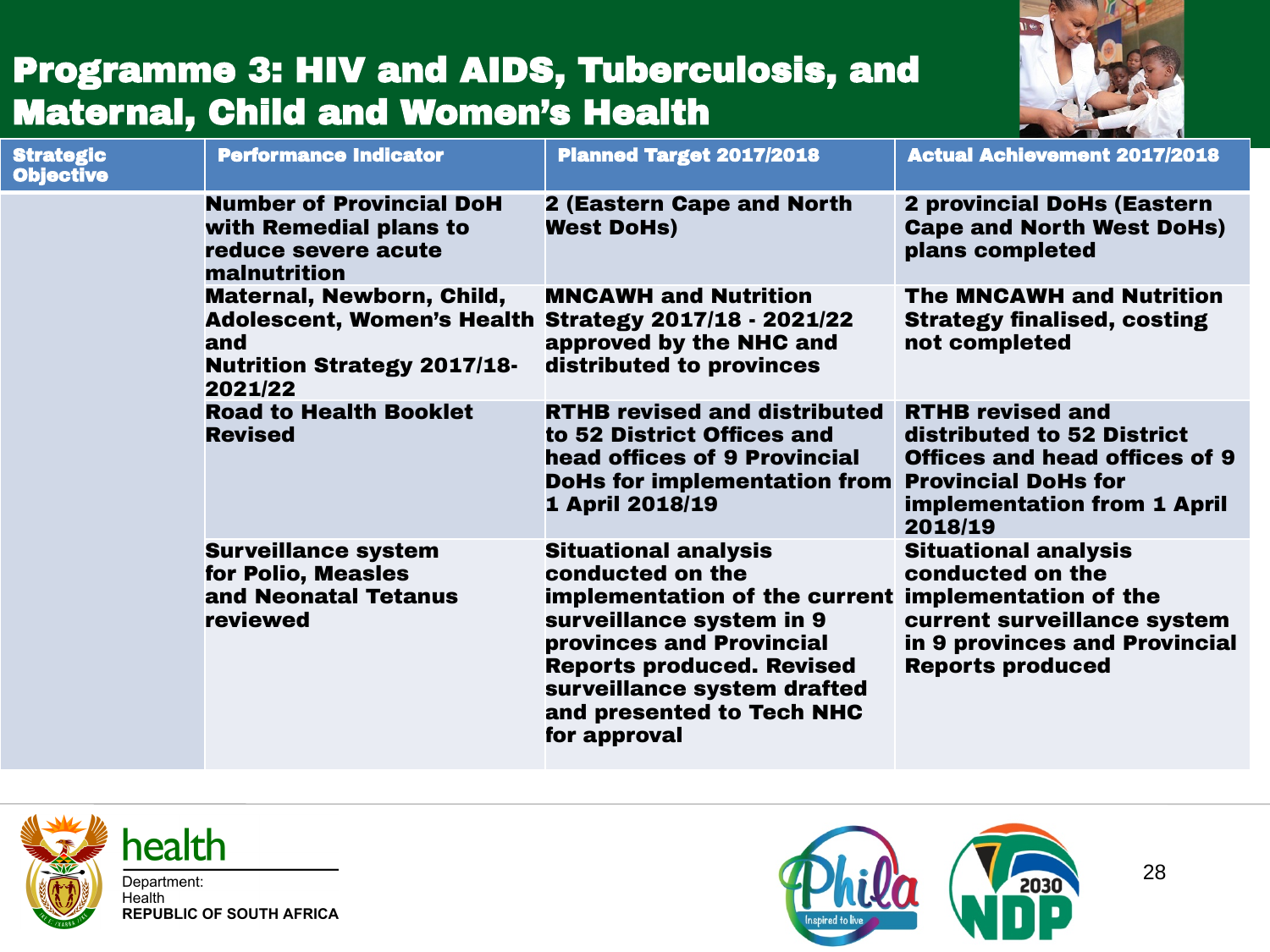

Programme 3: HIV and AIDS, Tuberculosis, and
Maternal, Child and Women’s Health
| Strategic Objective | Performance Indicator | Planned Target 2017/2018 | Actual Achievement 2017/2018 |
| --- | --- | --- | --- |
|  | Number of Provincial DoH with Remedial plans to reduce severe acute malnutrition | 2 (Eastern Cape and North West DoHs) | 2 provincial DoHs (Eastern Cape and North West DoHs) plans completed |
|  | Maternal, Newborn, Child, Adolescent, Women’s Health and Nutrition Strategy 2017/18-2021/22 | MNCAWH and Nutrition Strategy 2017/18 - 2021/22 approved by the NHC and distributed to provinces | The MNCAWH and Nutrition Strategy finalised, costing not completed |
|  | Road to Health Booklet Revised | RTHB revised and distributed to 52 District Offices and head offices of 9 Provincial DoHs for implementation from 1 April 2018/19 | RTHB revised and distributed to 52 District Offices and head offices of 9 Provincial DoHs for implementation from 1 April 2018/19 |
|  | Surveillance system for Polio, Measles and Neonatal Tetanus reviewed | Situational analysis conducted on the implementation of the current surveillance system in 9 provinces and Provincial Reports produced. Revised surveillance system drafted and presented to Tech NHC for approval | Situational analysis conducted on the implementation of the current surveillance system in 9 provinces and Provincial Reports produced |
28